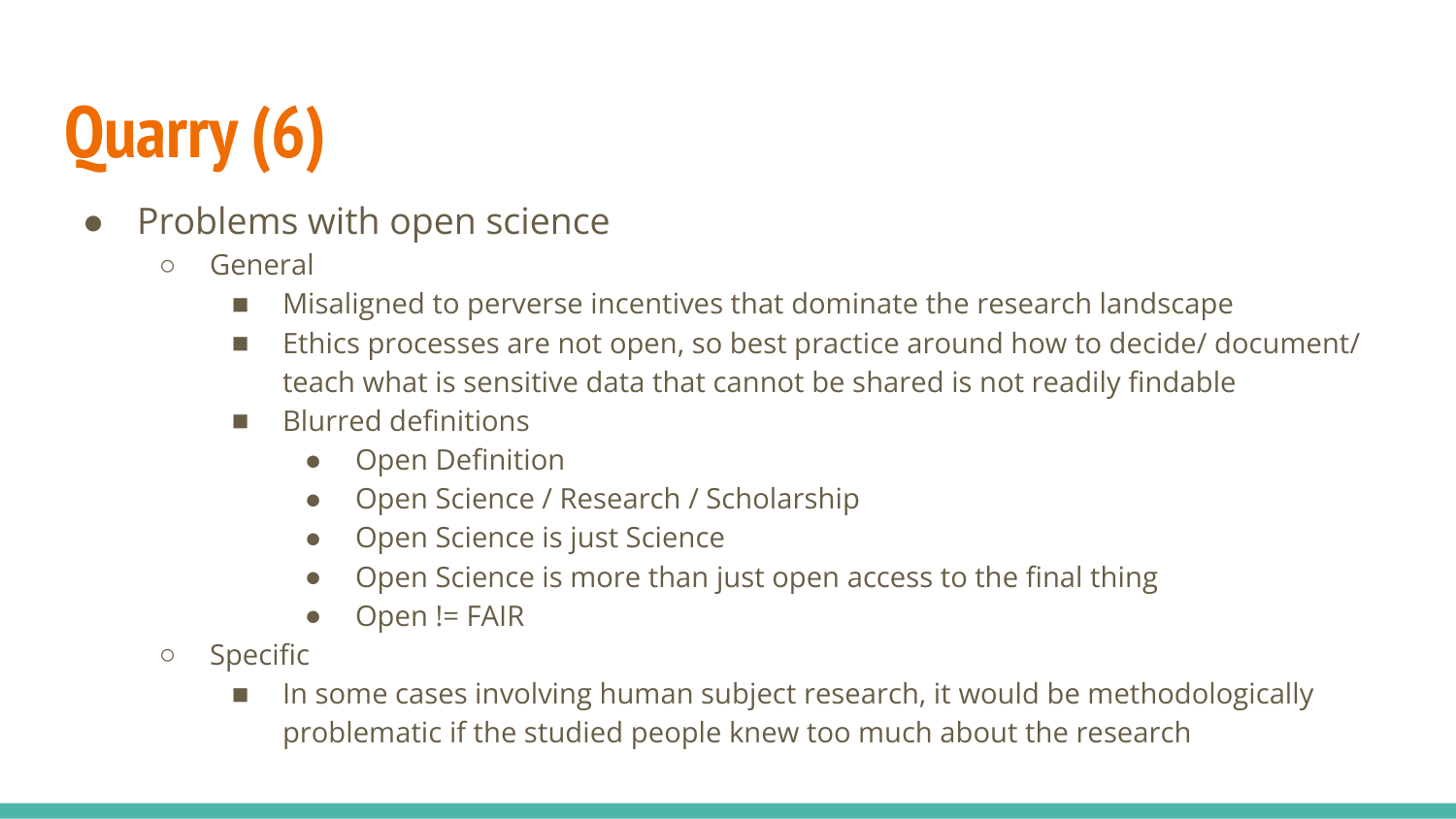

# Quarry (6)
Problems with open science
General
Misaligned to perverse incentives that dominate the research landscape
Ethics processes are not open, so best practice around how to decide/ document/ teach what is sensitive data that cannot be shared is not readily findable
Blurred definitions
Open Definition
Open Science / Research / Scholarship
Open Science is just Science
Open Science is more than just open access to the final thing
Open != FAIR
Specific
In some cases involving human subject research, it would be methodologically problematic if the studied people knew too much about the research